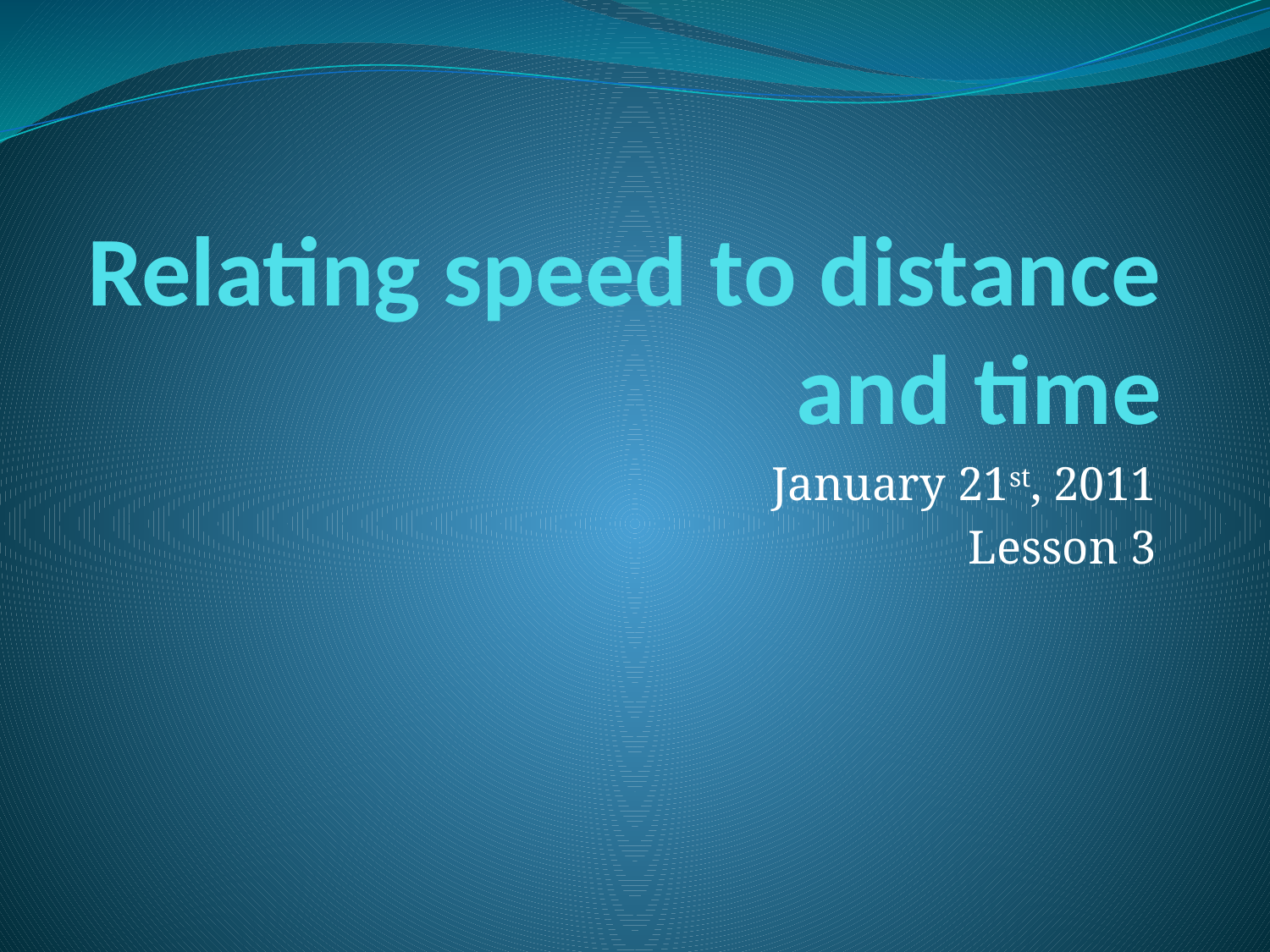

# Relating speed to distance and time
January 21st, 2011
Lesson 3